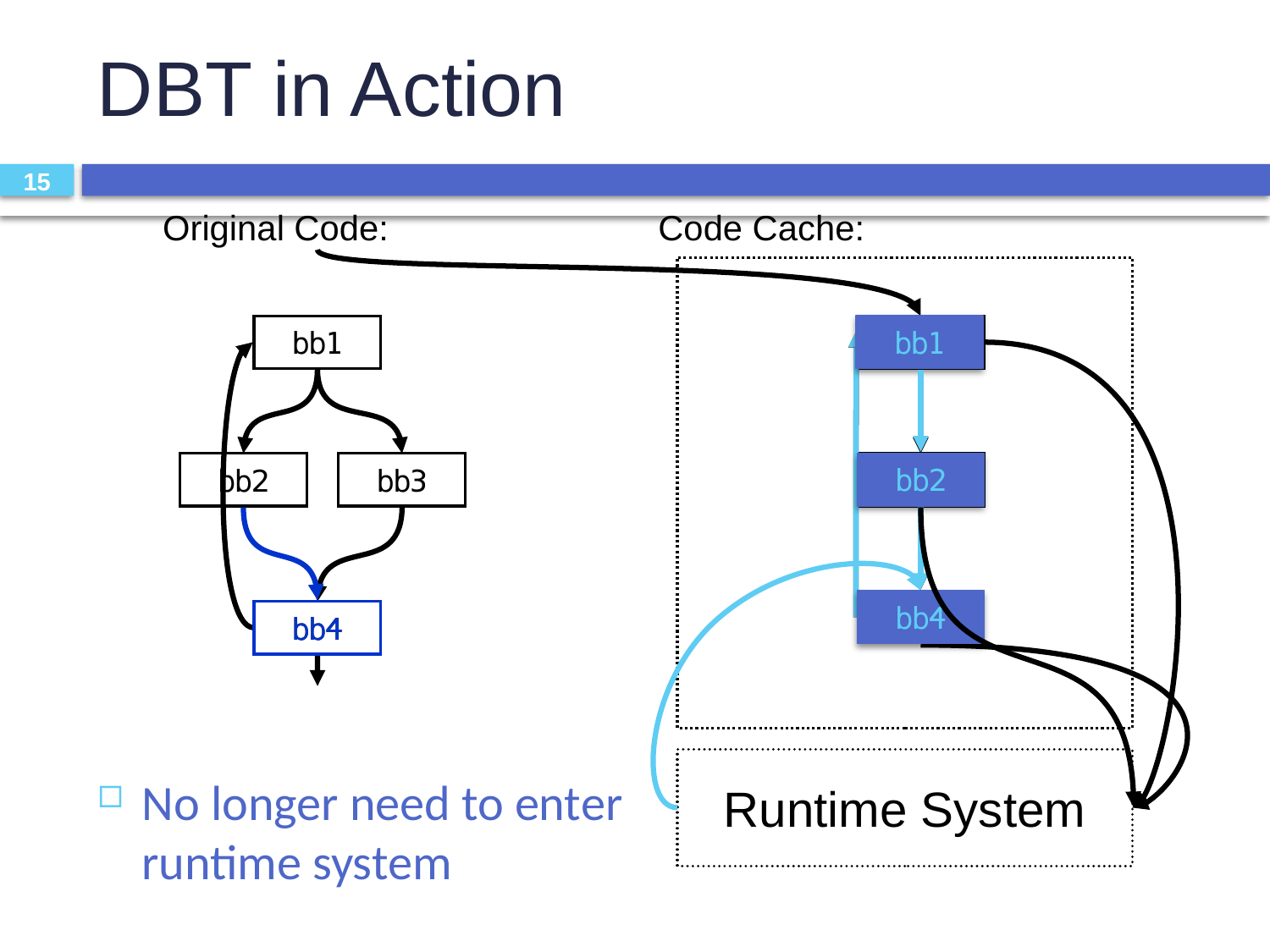

# DBT in Action
15
Original Code:
Code Cache:

No longer need to enter runtime system

bb1
bb1
bb1
bb2
bb2
bb3
bb2
bb4
bb4
bb4

Runtime System